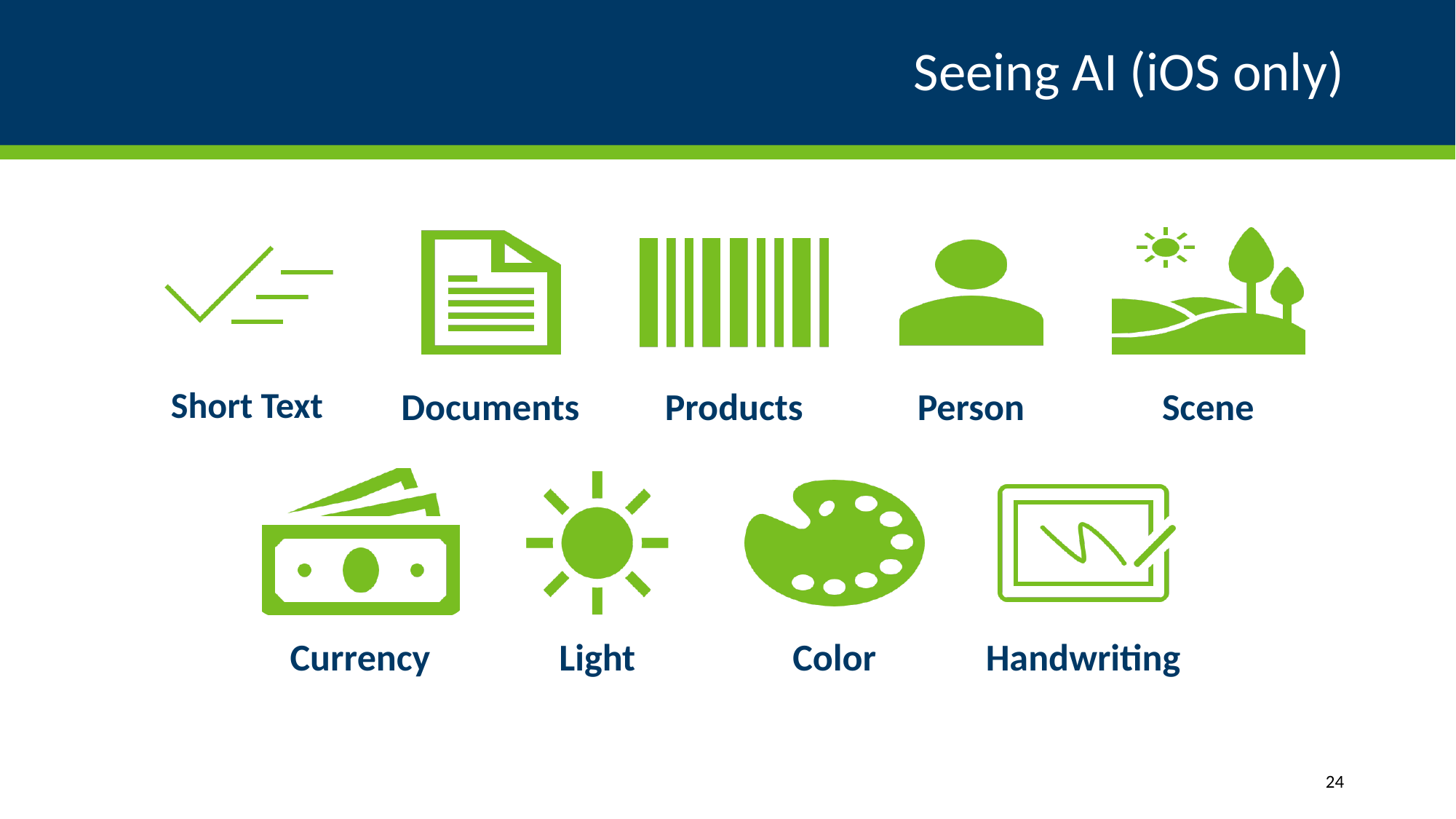

# Seeing AI (iOS only)
Short Text
Documents
Products
Person
Scene
Currency
Light
Color
Handwriting
24